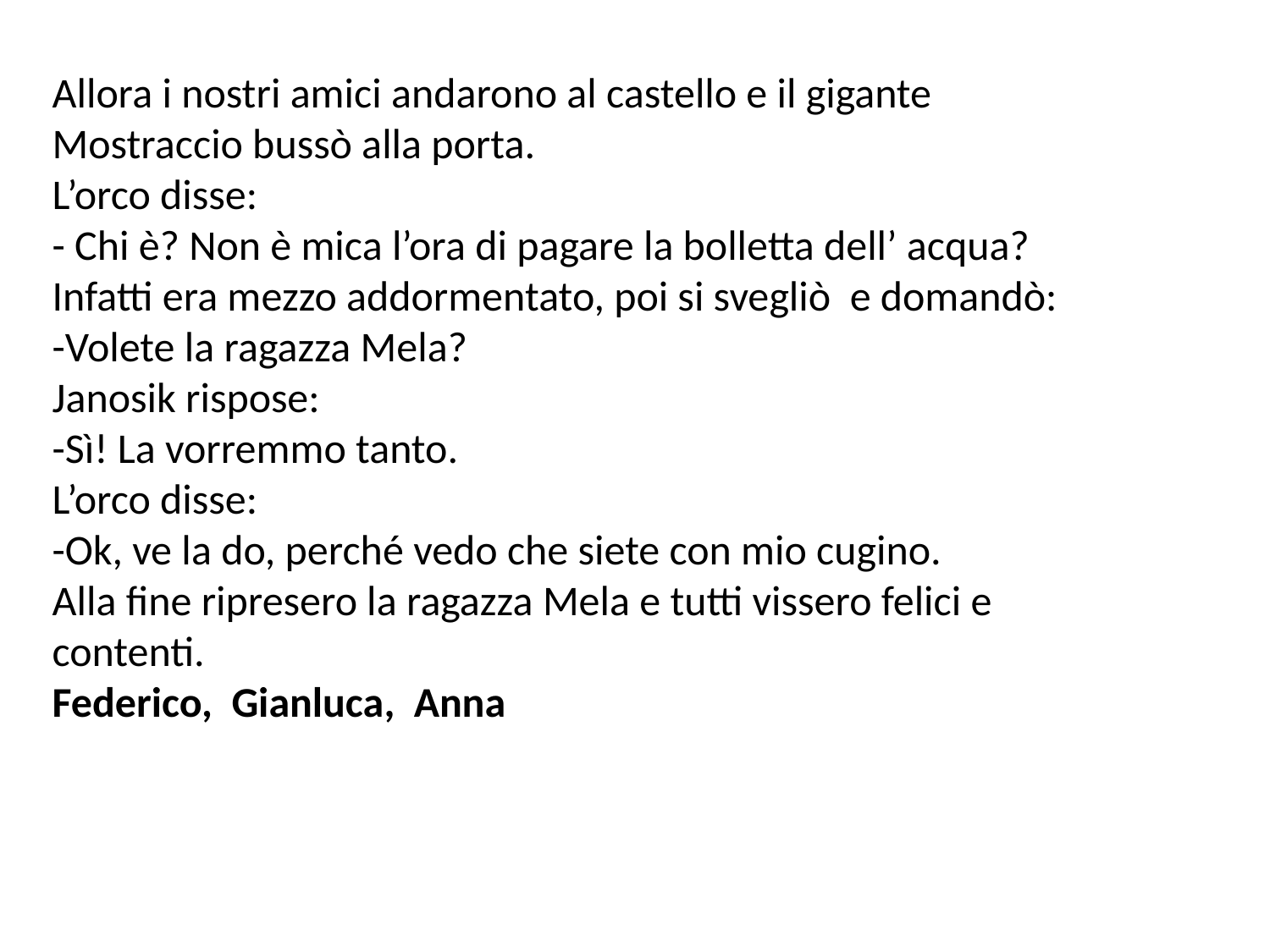

Allora i nostri amici andarono al castello e il gigante Mostraccio bussò alla porta.
L’orco disse:
- Chi è? Non è mica l’ora di pagare la bolletta dell’ acqua?
Infatti era mezzo addormentato, poi si svegliò  e domandò:
-Volete la ragazza Mela?
Janosik rispose:
-Sì! La vorremmo tanto.
L’orco disse:
-Ok, ve la do, perché vedo che siete con mio cugino.
Alla fine ripresero la ragazza Mela e tutti vissero felici e contenti.
Federico,  Gianluca,  Anna